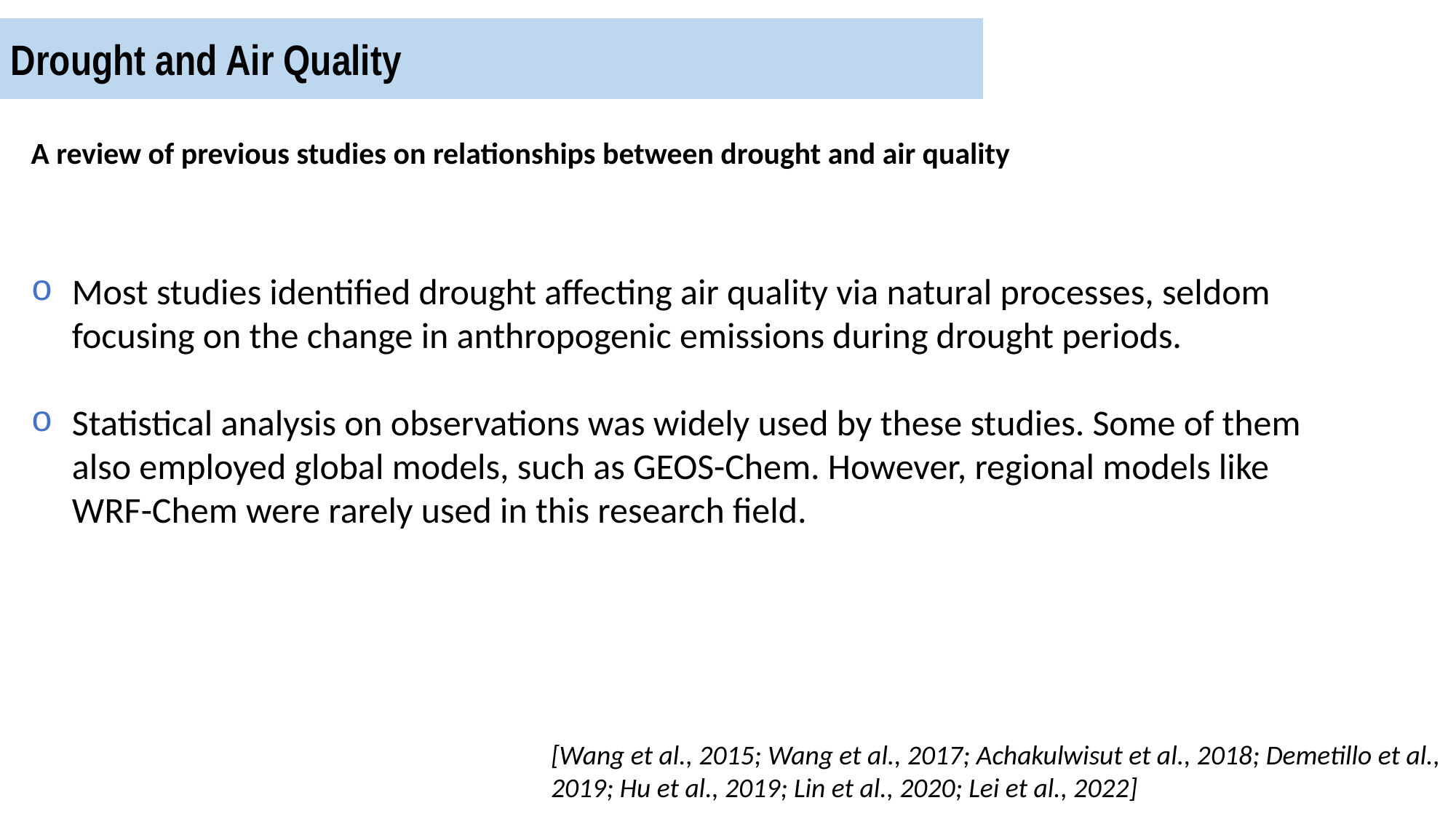

Drought and Air Quality
A review of previous studies on relationships between drought and air quality

Most studies identified drought affecting air quality via natural processes, seldom focusing on the change in anthropogenic emissions during drought periods.

Statistical analysis on observations was widely used by these studies. Some of them also employed global models, such as GEOS-Chem. However, regional models like WRF-Chem were rarely used in this research field.

[Wang et al., 2015; Wang et al., 2017; Achakulwisut et al., 2018; Demetillo et al., 2019; Hu et al., 2019; Lin et al., 2020; Lei et al., 2022]